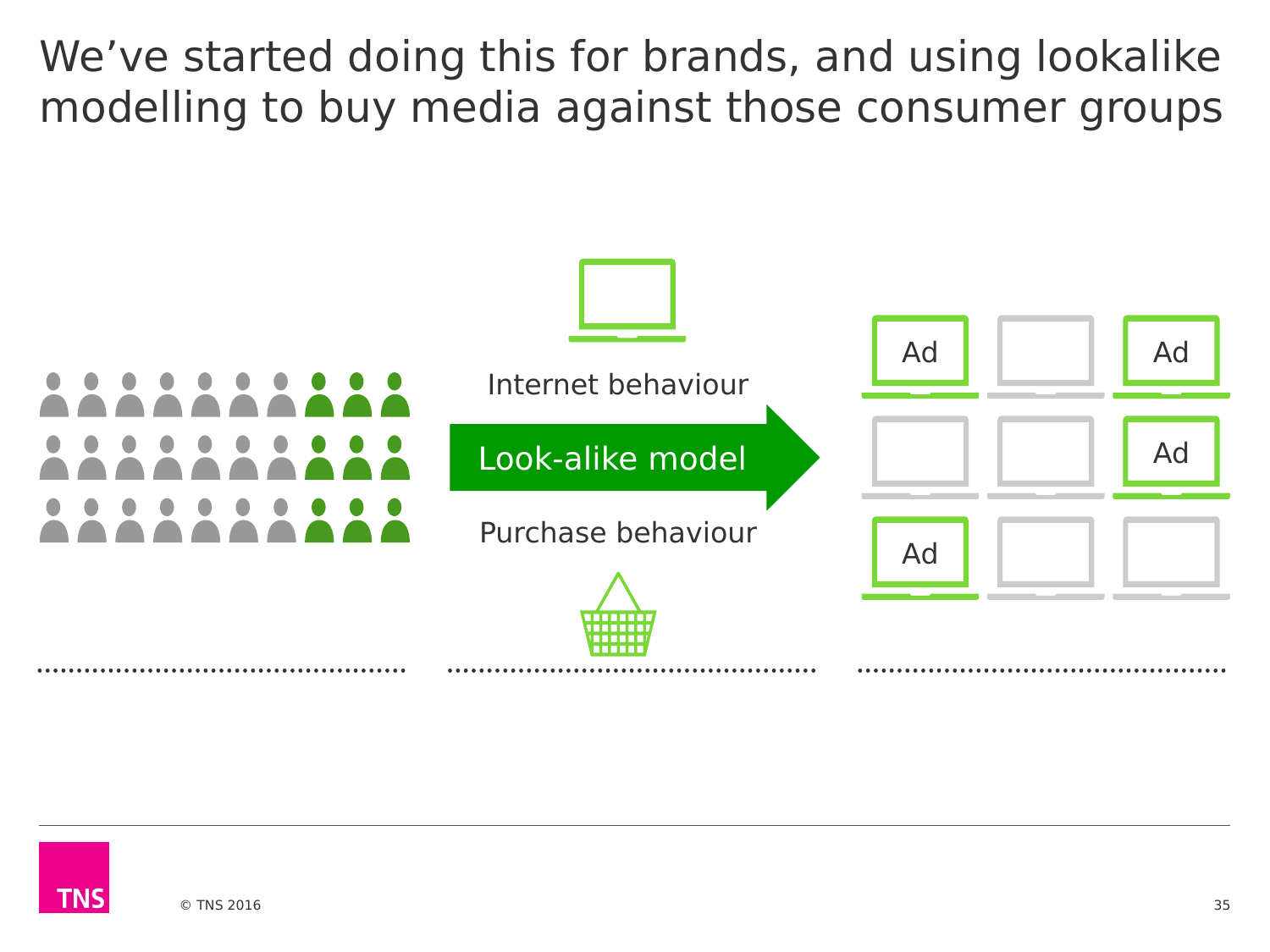

# We’ve started doing this for brands, and using lookalike modelling to buy media against those consumer groups

Ad
Ad
Internet behaviour

Look-alike model

Ad
Purchase behaviour

Ad

35